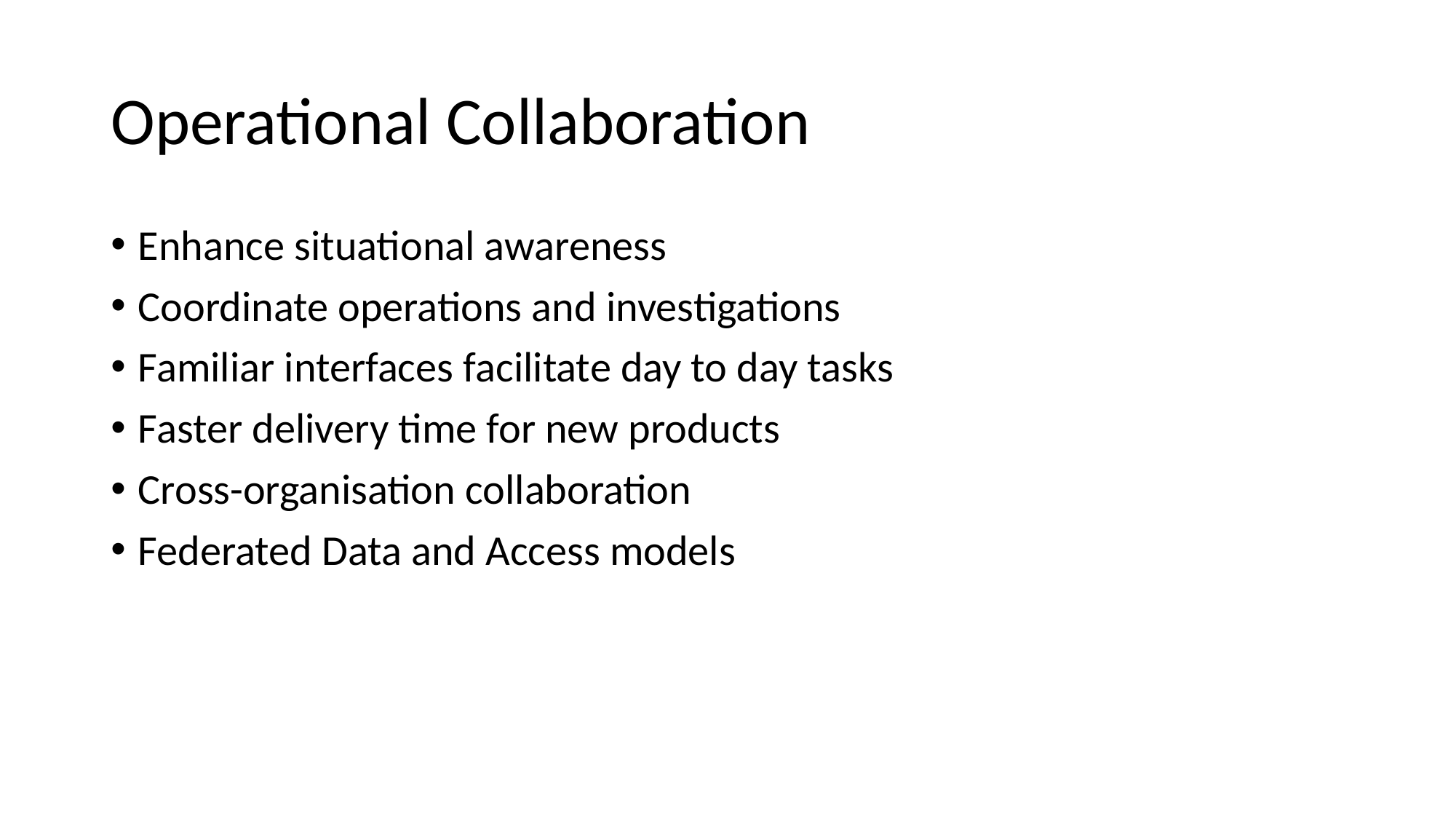

# Operational Collaboration
Enhance situational awareness
Coordinate operations and investigations
Familiar interfaces facilitate day to day tasks
Faster delivery time for new products
Cross-organisation collaboration
Federated Data and Access models